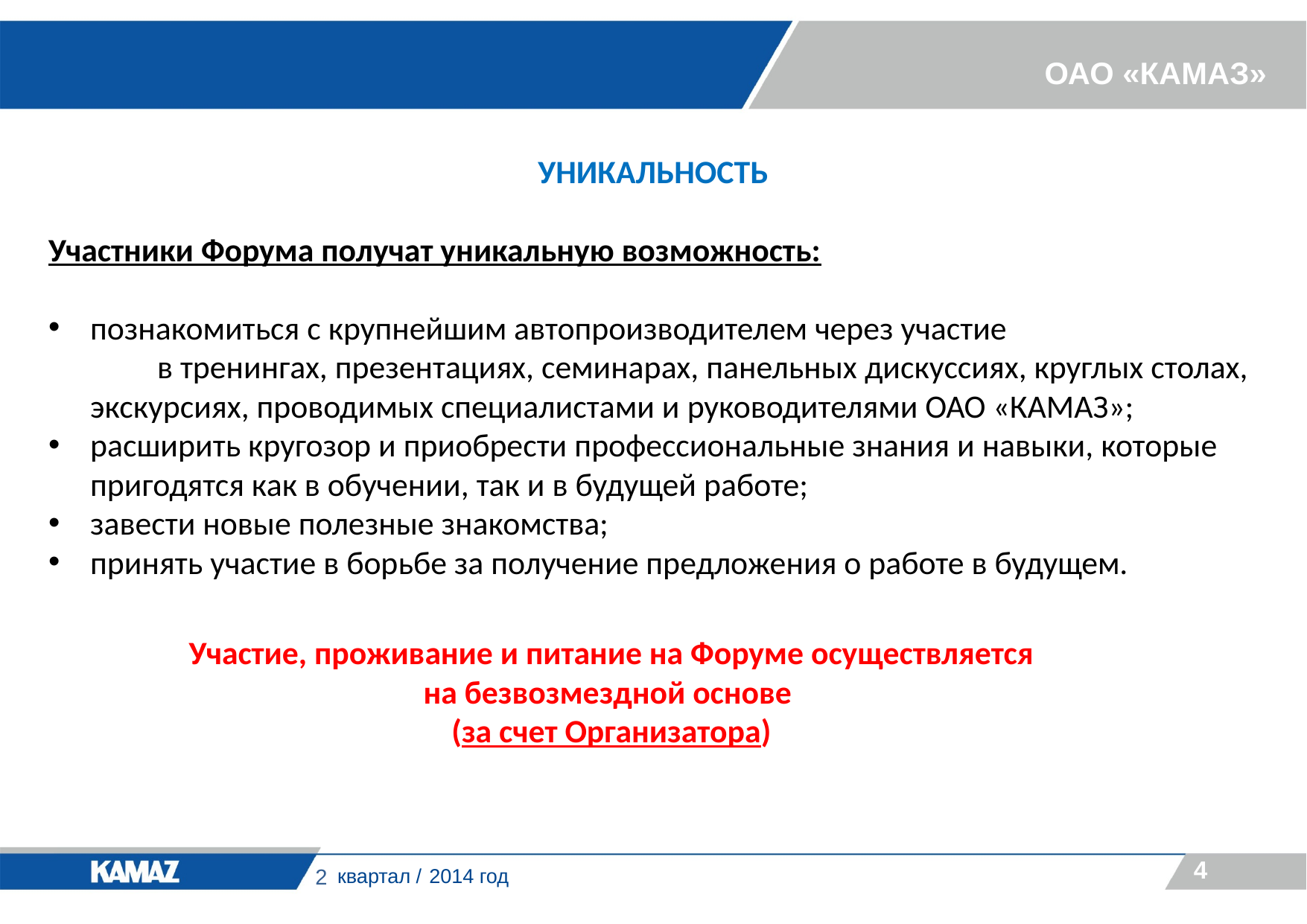

УНИКАЛЬНОСТЬ

Участники Форума получат уникальную возможность:

познакомиться с крупнейшим автопроизводителем через участие                                           в тренингах, презентациях, семинарах, панельных дискуссиях, круглых столах, экскурсиях, проводимых специалистами и руководителями ОАО «КАМАЗ»;
расширить кругозор и приобрести профессиональные знания и навыки, которые пригодятся как в обучении, так и в будущей работе;
завести новые полезные знакомства;
принять участие в борьбе за получение предложения о работе в будущем.

Участие, проживание и питание на Форуме осуществляется на безвозмездной основе
(за счет Организатора)
4
2014 год
2